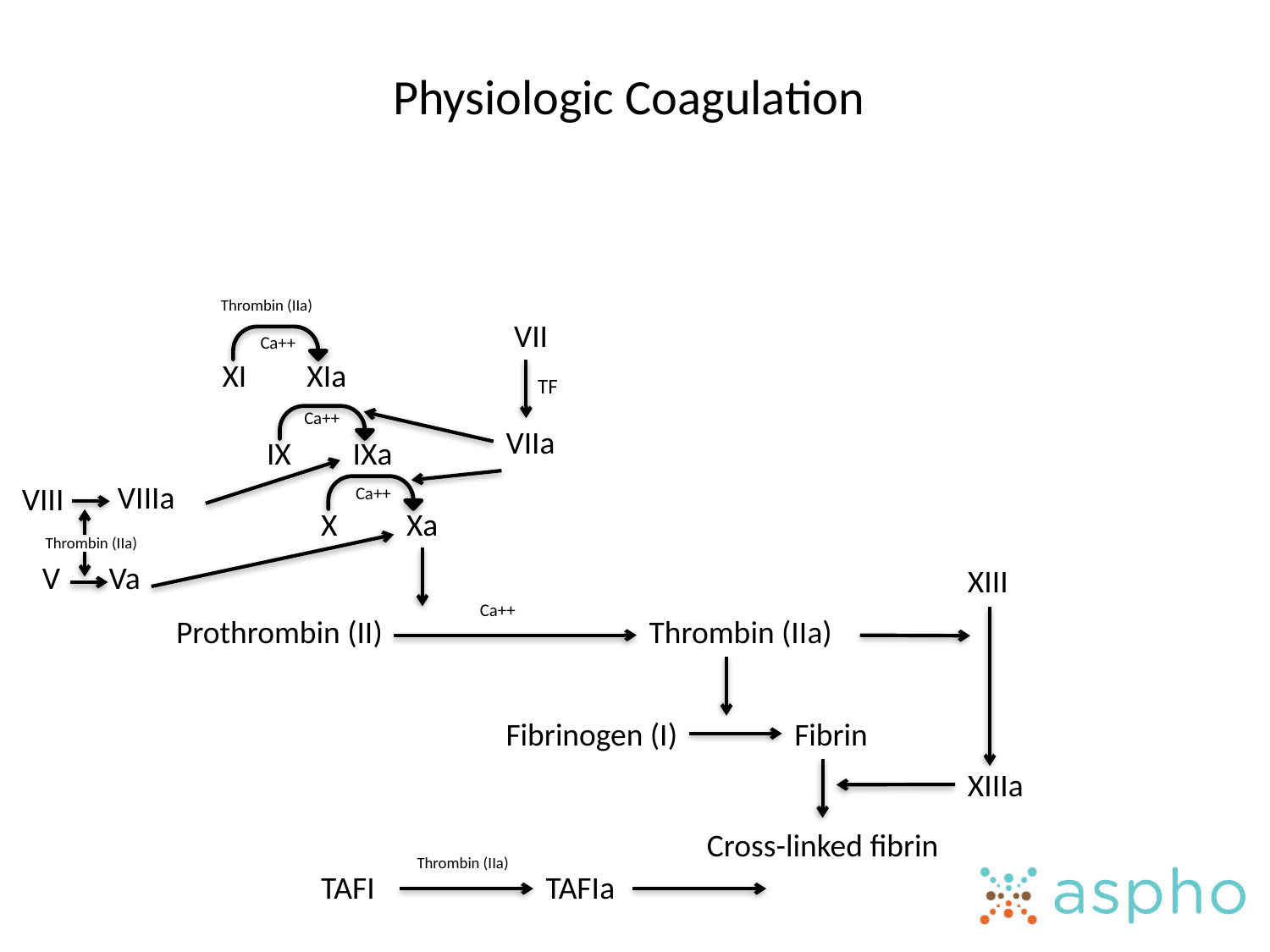

# Physiologic Coagulation
Thrombin (IIa)
VII
Ca++

XI
XIa
TF
Ca++

VIIa
IX
IXa
VIIIa
VIII
Ca++

Xa
X
Thrombin (IIa)
Va
V
XIII
Ca++
Prothrombin (II)
Thrombin (IIa)
Fibrinogen (I)
Fibrin
XIIIa
Cross-linked fibrin
Thrombin (IIa)
TAFI
TAFIa